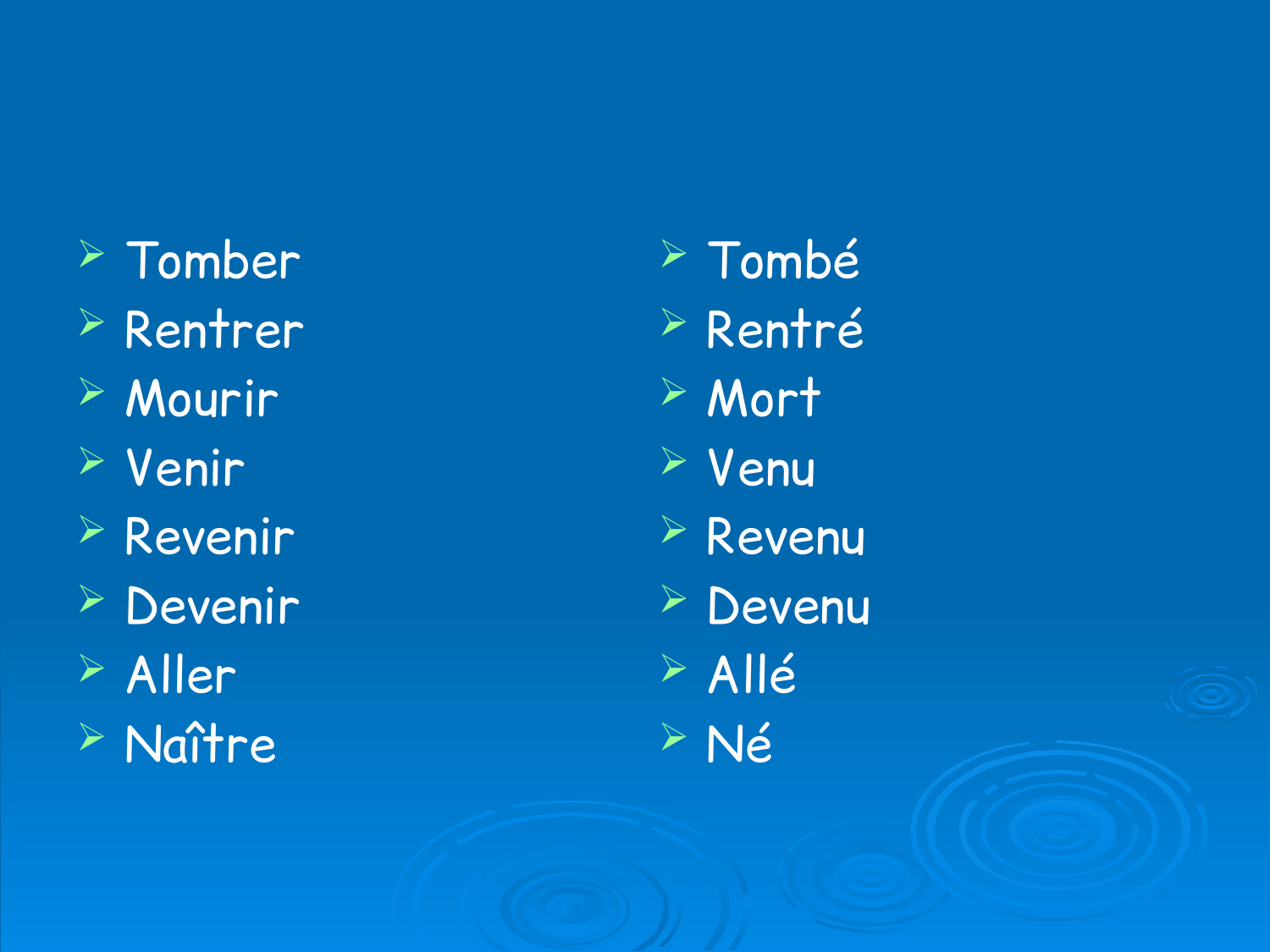

#
Tomber
Rentrer
Mourir
Venir
Revenir
Devenir
Aller
Naître
Tombé
Rentré
Mort
Venu
Revenu
Devenu
Allé
Né